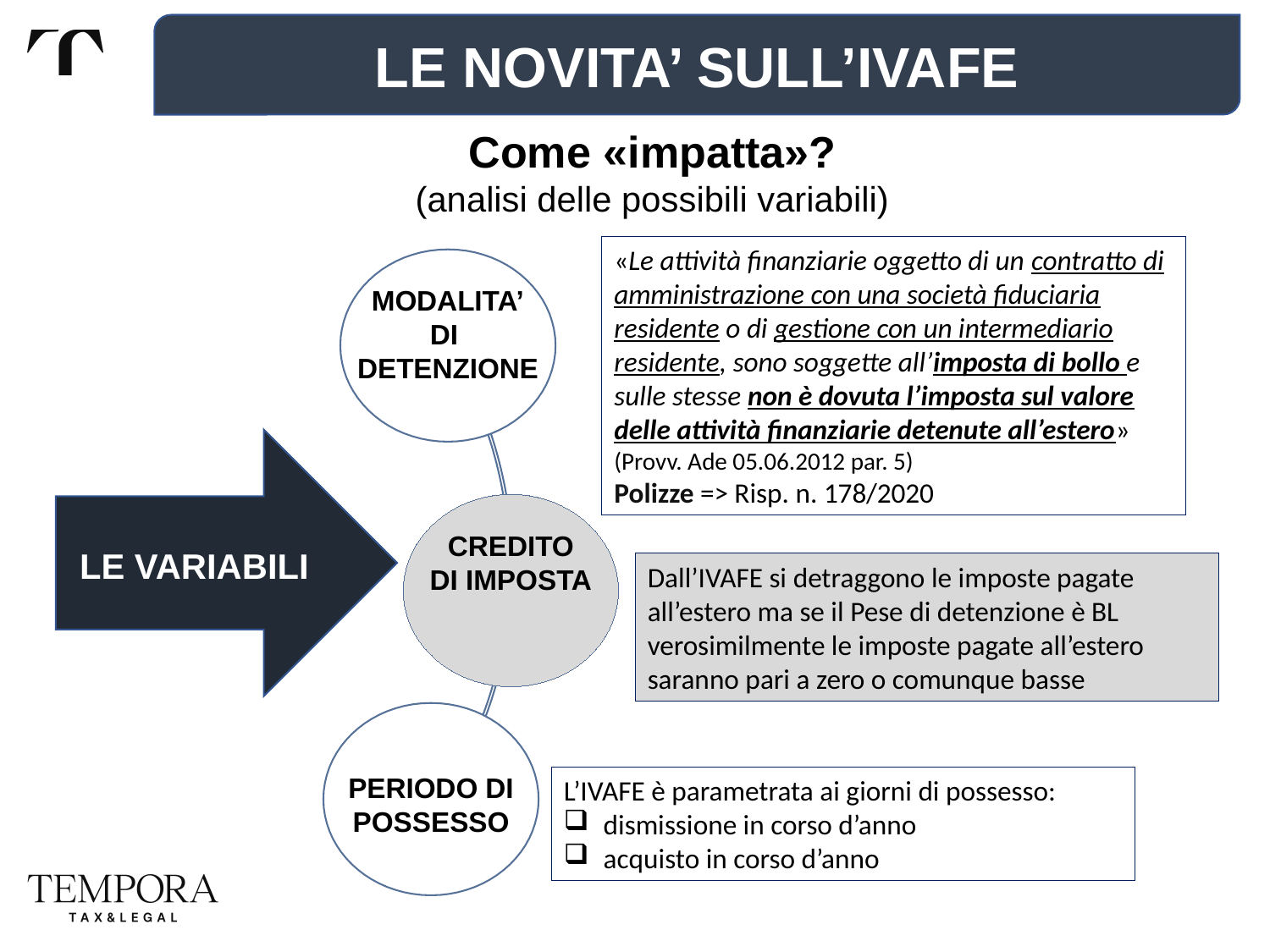

LE NOVITA’ SULL’IVAFE
Come «impatta»?
(analisi delle possibili variabili)

«Le attività finanziarie oggetto di un contratto di amministrazione con una società fiduciaria residente o di gestione con un intermediario residente, sono soggette all’imposta di bollo e sulle stesse non è dovuta l’imposta sul valore delle attività finanziarie detenute all’estero» (Provv. Ade 05.06.2012 par. 5)
Polizze => Risp. n. 178/2020

MODALITA’
DI
DETENZIONE

CREDITO
DI IMPOSTA
LE VARIABILI
Dall’IVAFE si detraggono le imposte pagate all’estero ma se il Pese di detenzione è BL verosimilmente le imposte pagate all’estero saranno pari a zero o comunque basse

PERIODO DI POSSESSO

L’IVAFE è parametrata ai giorni di possesso:
dismissione in corso d’anno
acquisto in corso d’anno